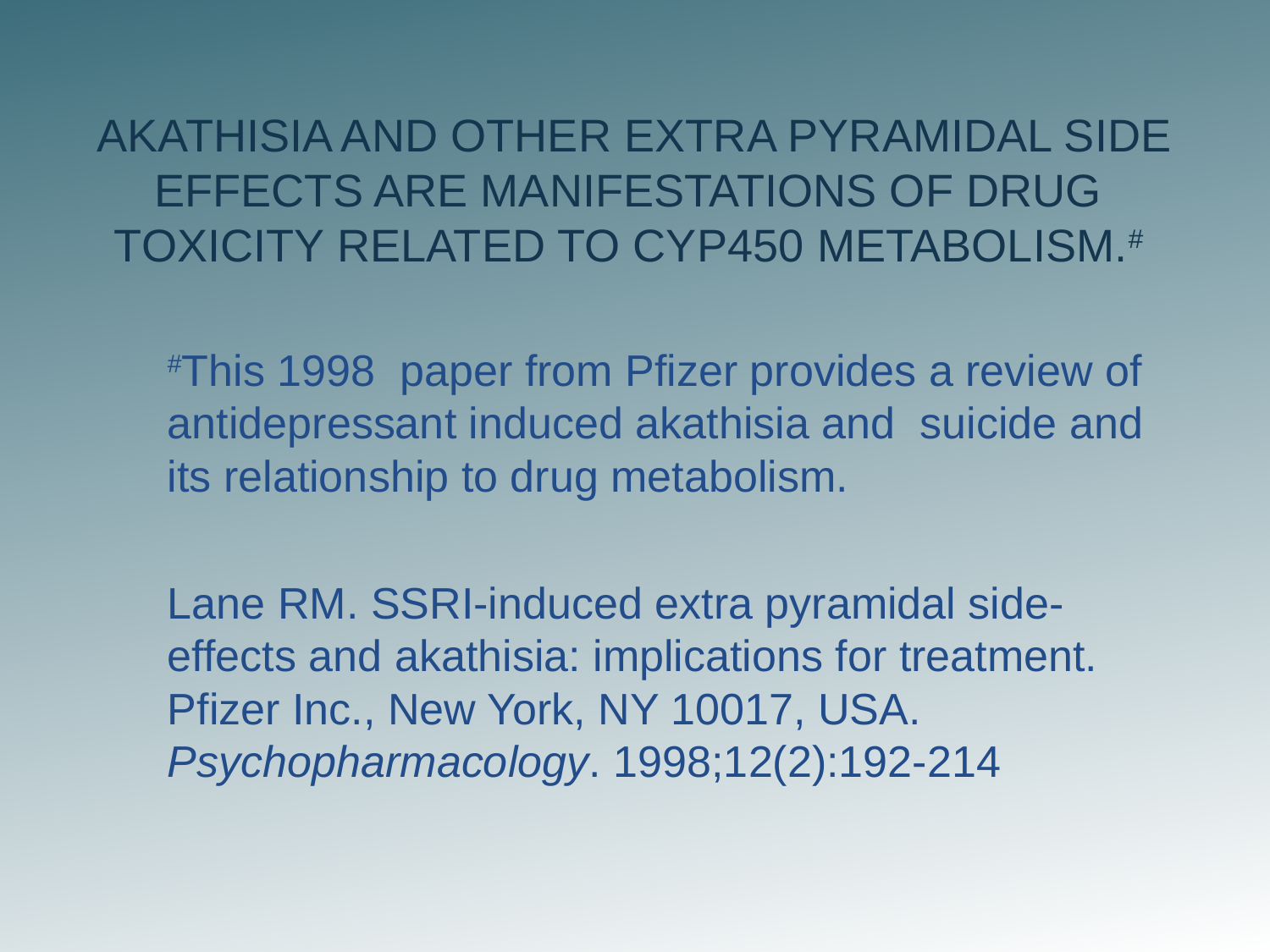

AKATHISIA AND OTHER EXTRA PYRAMIDAL SIDE EFFECTS ARE MANIFESTATIONS OF DRUG
TOXICITY RELATED TO CYP450 METABOLISM.#

#This 1998  paper from Pfizer provides a review of antidepressant induced akathisia and  suicide and
its relationship to drug metabolism.

Lane RM. SSRI-induced extra pyramidal side-effects and akathisia: implications for treatment. Pfizer Inc., New York, NY 10017, USA. Psychopharmacology. 1998;12(2):192-214